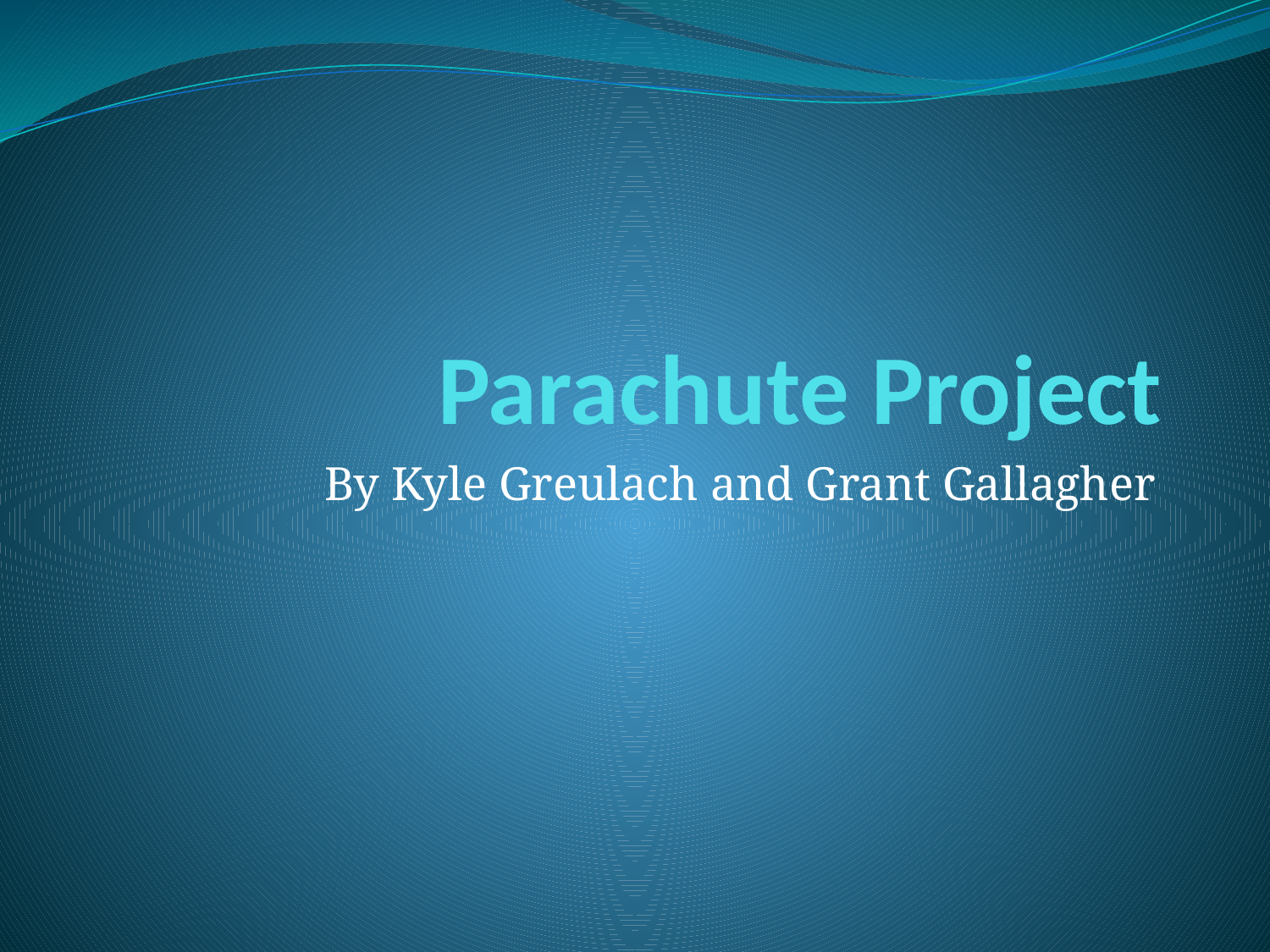

# Parachute Project
By Kyle Greulach and Grant Gallagher